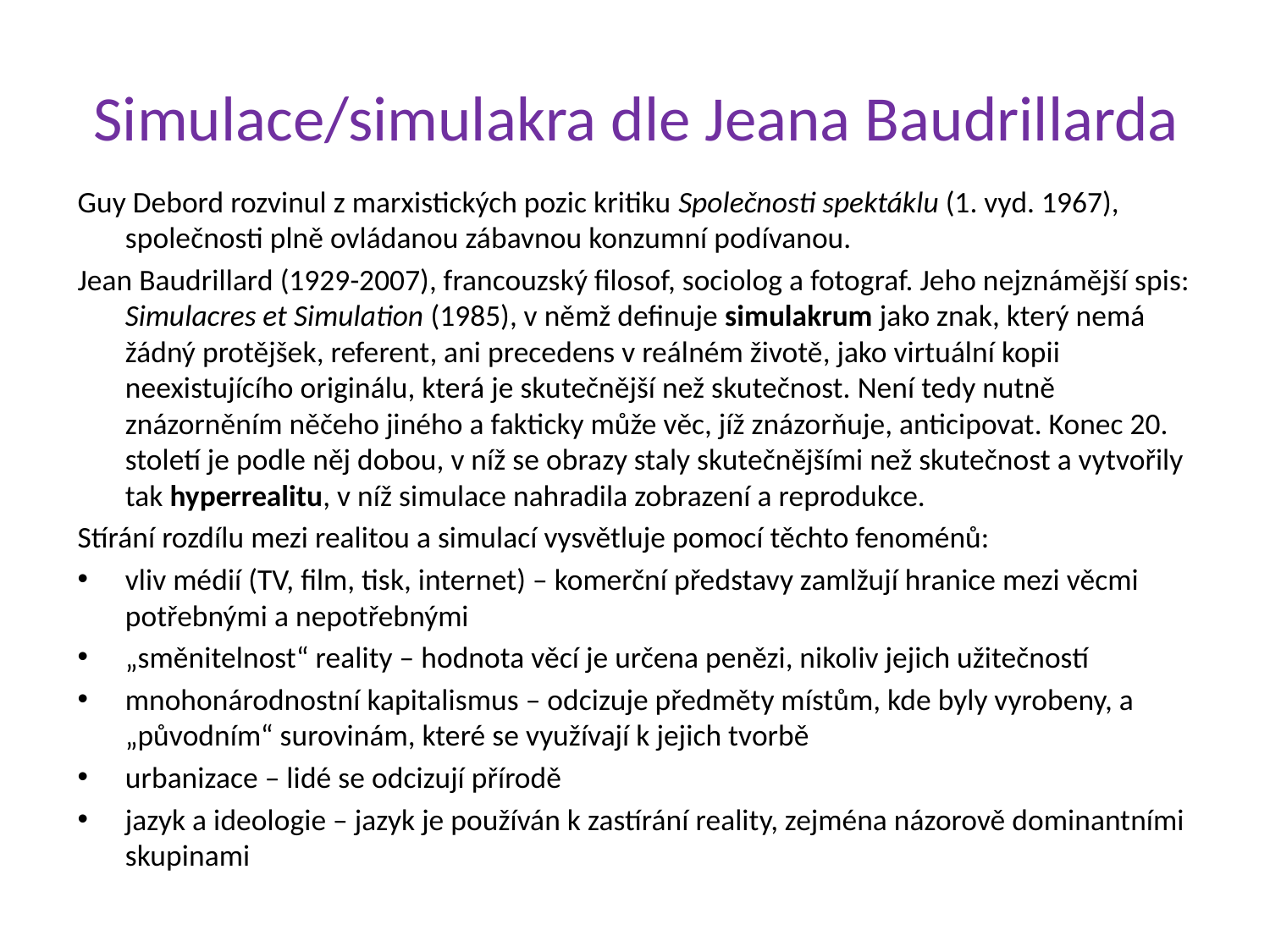

# Simulace/simulakra dle Jeana Baudrillarda
Guy Debord rozvinul z marxistických pozic kritiku Společnosti spektáklu (1. vyd. 1967), společnosti plně ovládanou zábavnou konzumní podívanou.
Jean Baudrillard (1929-2007), francouzský filosof, sociolog a fotograf. Jeho nejznámější spis: Simulacres et Simulation (1985), v němž definuje simulakrum jako znak, který nemá žádný protějšek, referent, ani precedens v reálném životě, jako virtuální kopii neexistujícího originálu, která je skutečnější než skutečnost. Není tedy nutně znázorněním něčeho jiného a fakticky může věc, jíž znázorňuje, anticipovat. Konec 20. století je podle něj dobou, v níž se obrazy staly skutečnějšími než skutečnost a vytvořily tak hyperrealitu, v níž simulace nahradila zobrazení a reprodukce.
Stírání rozdílu mezi realitou a simulací vysvětluje pomocí těchto fenoménů:
vliv médií (TV, film, tisk, internet) – komerční představy zamlžují hranice mezi věcmi potřebnými a nepotřebnými
„směnitelnost“ reality – hodnota věcí je určena penězi, nikoliv jejich užitečností
mnohonárodnostní kapitalismus – odcizuje předměty místům, kde byly vyrobeny, a „původním“ surovinám, které se využívají k jejich tvorbě
urbanizace – lidé se odcizují přírodě
jazyk a ideologie – jazyk je používán k zastírání reality, zejména názorově dominantními skupinami